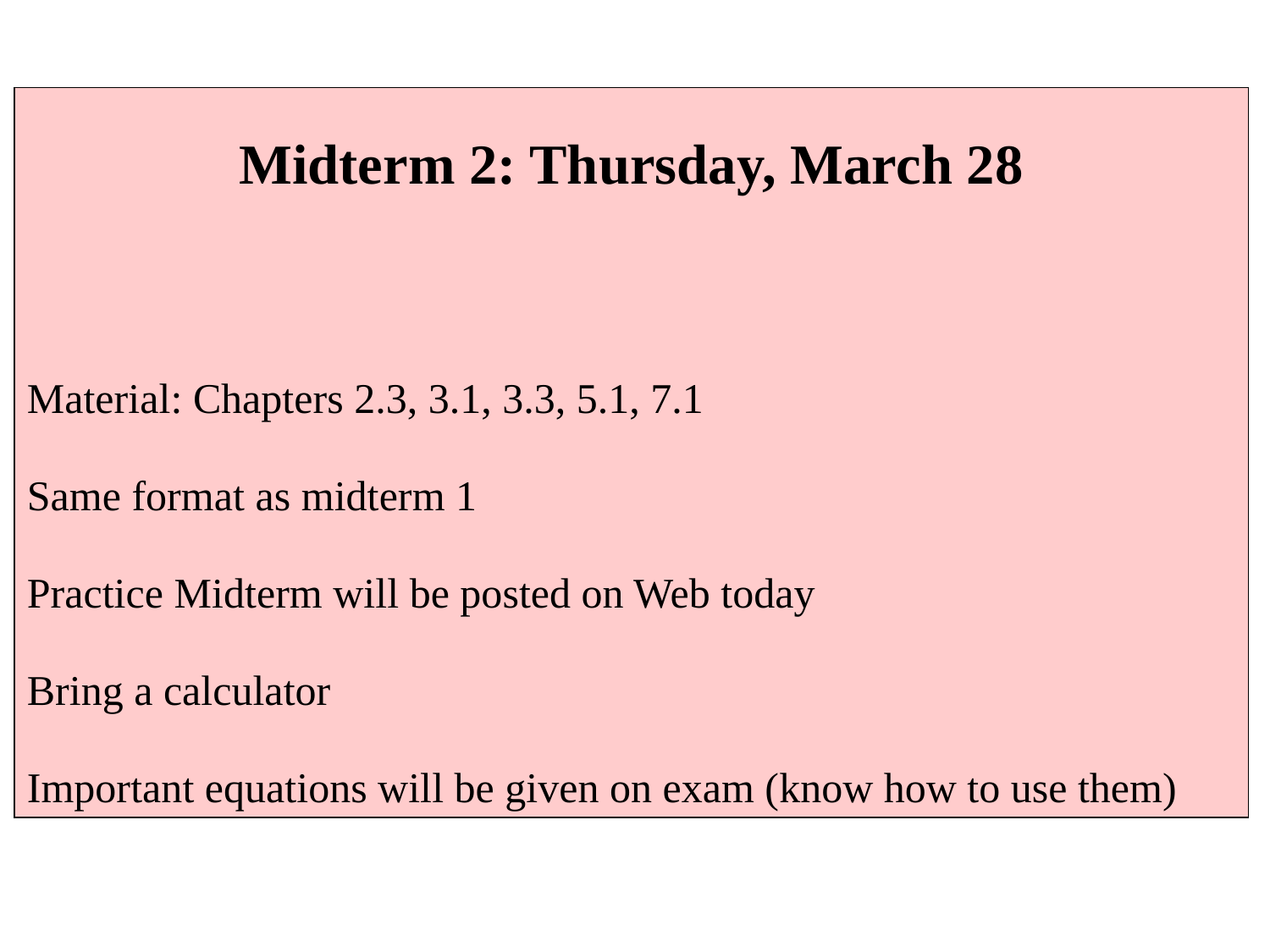

Midterm 2: Thursday, March 28

Material: Chapters 2.3, 3.1, 3.3, 5.1, 7.1
Same format as midterm 1
Practice Midterm will be posted on Web today
Bring a calculator
Important equations will be given on exam (know how to use them)